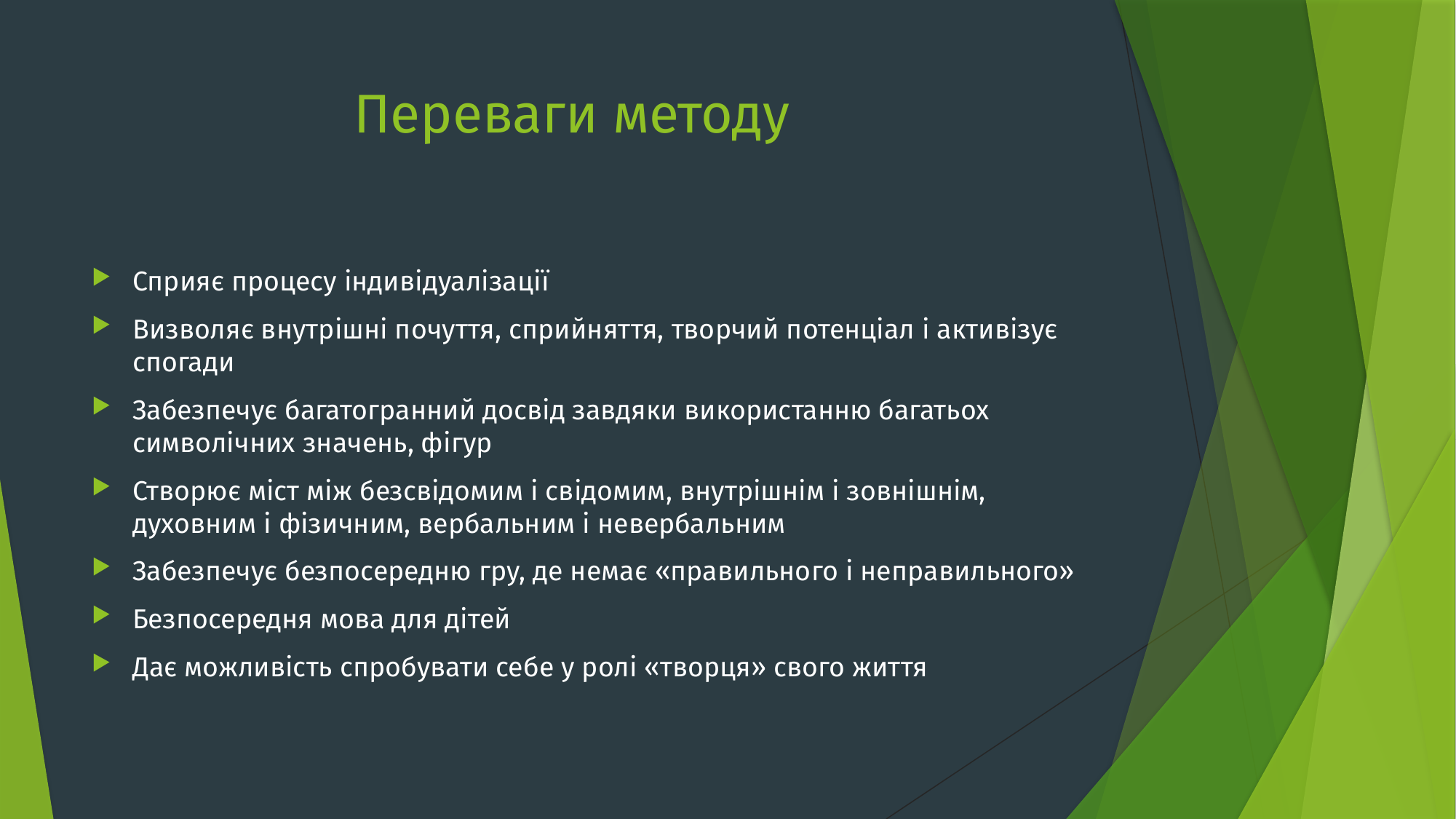

# Переваги методу
Сприяє процесу індивідуалізації
Визволяє внутрішні почуття, сприйняття, творчий потенціал і активізує спогади
Забезпечує багатогранний досвід завдяки використанню багатьох символічних значень, фігур
Створює міст між безсвідомим і свідомим, внутрішнім і зовнішнім, духовним і фізичним, вербальним і невербальним
Забезпечує безпосередню гру, де немає «правильного і неправильного»
Безпосередня мова для дітей
Дає можливість спробувати себе у ролі «творця» свого життя